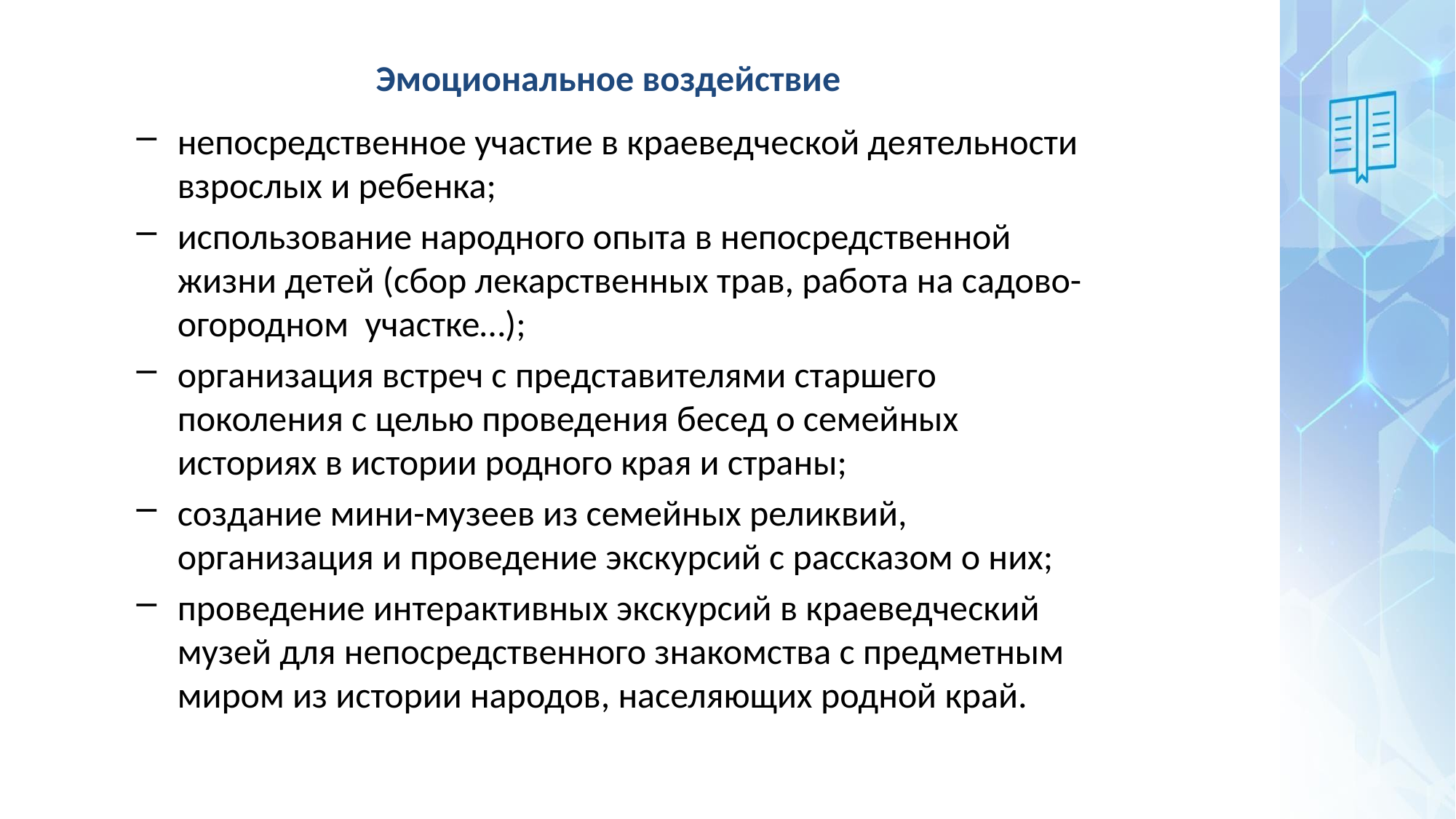

Эмоциональное воздействие
непосредственное участие в краеведческой деятельности взрослых и ребенка;
использование народного опыта в непосредственной жизни детей (сбор лекарственных трав, работа на садово-огородном  участке…);
организация встреч с представителями старшего поколения с целью проведения бесед о семейных историях в истории родного края и страны;
создание мини-музеев из семейных реликвий, организация и проведение экскурсий с рассказом о них;
проведение интерактивных экскурсий в краеведческий музей для непосредственного знакомства с предметным миром из истории народов, населяющих родной край.